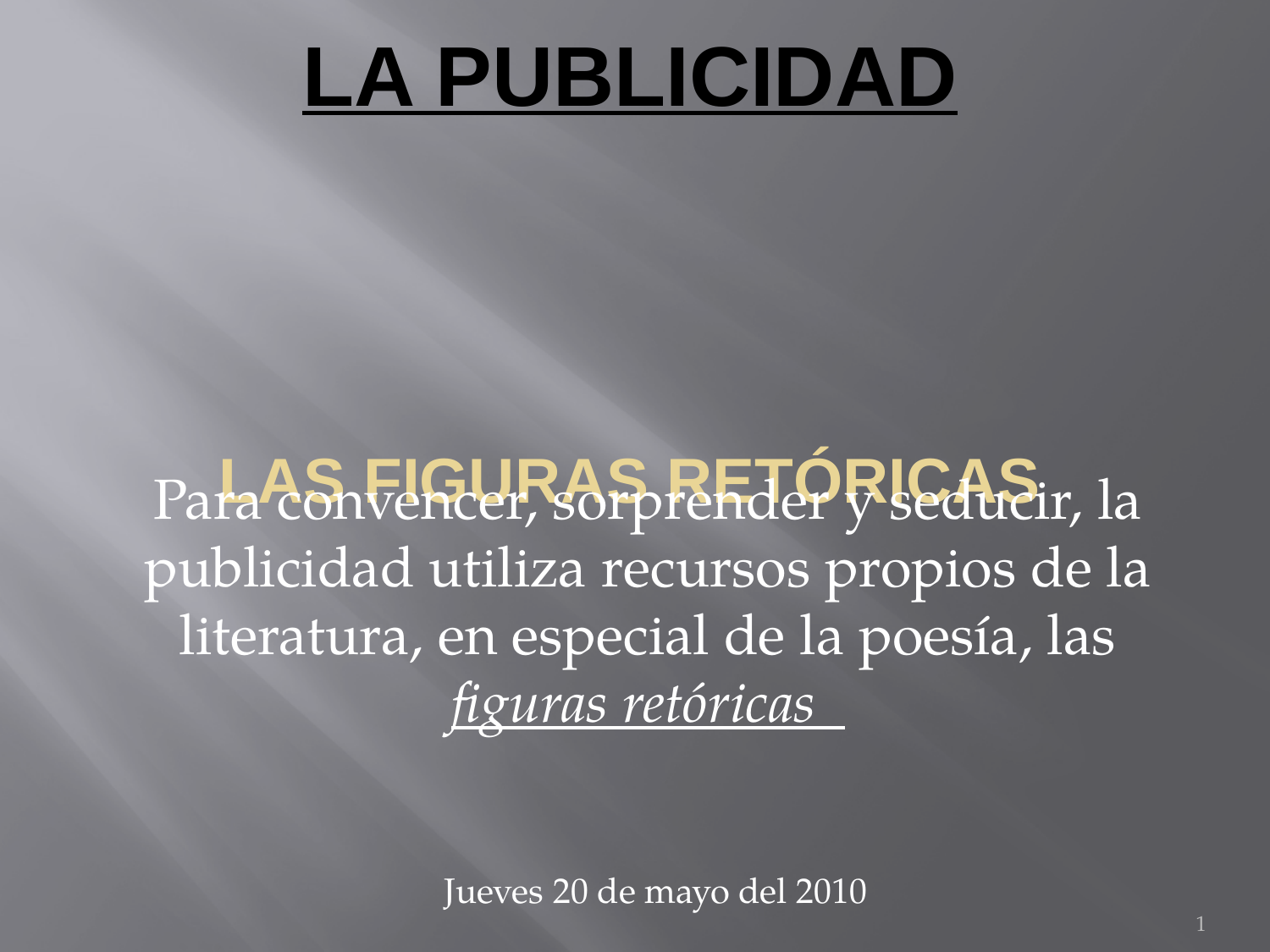

# LA PUBLICIDAD
Las figuras retóricas

Para convencer, sorprender y seducir, la publicidad utiliza recursos propios de la literatura, en especial de la poesía, las figuras retóricas
Jueves 20 de mayo del 2010
1